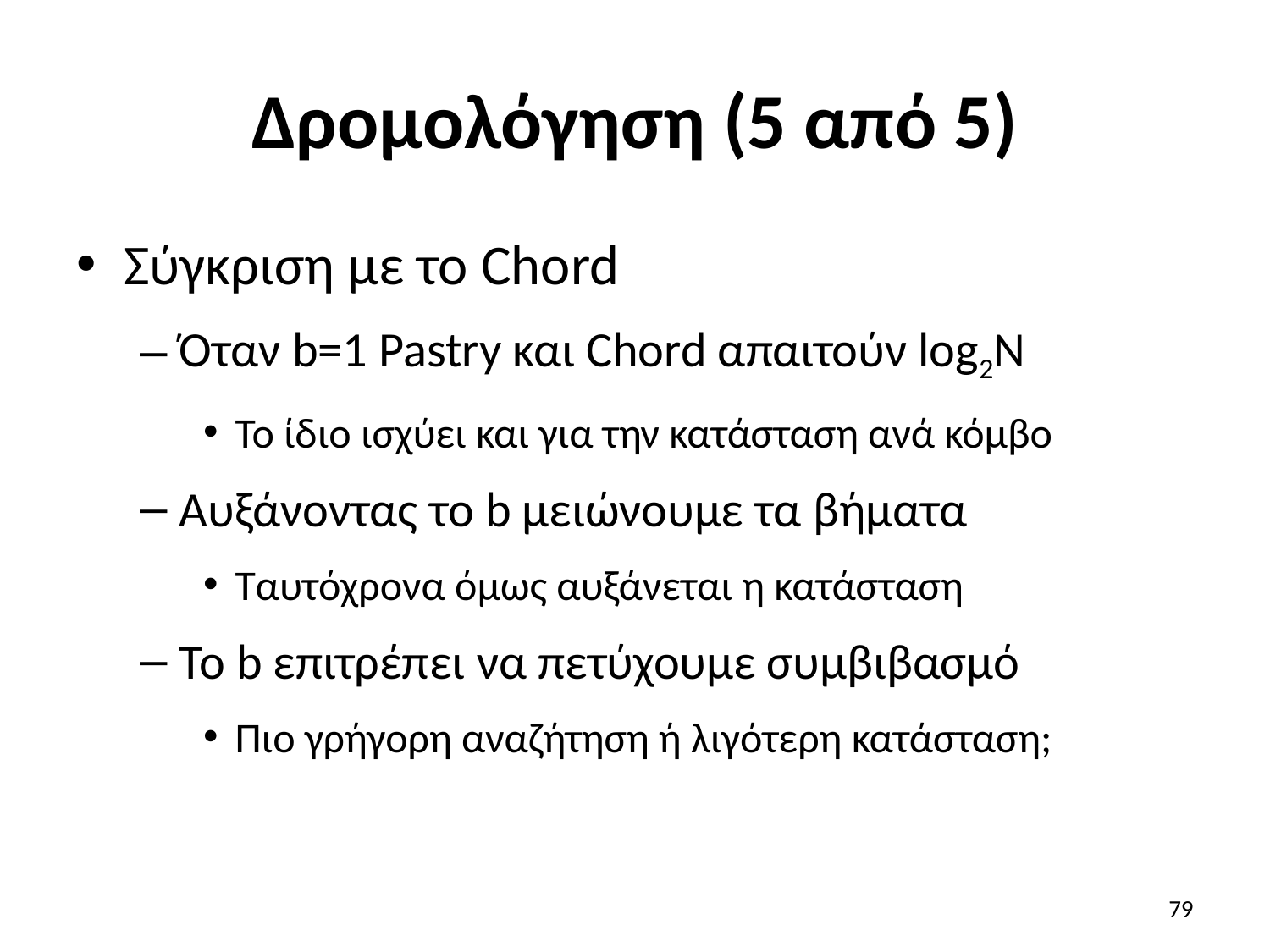

# Δρομολόγηση (5 από 5)
Σύγκριση με το Chord
Όταν b=1 Pastry και Chord απαιτούν log2N
Το ίδιο ισχύει και για την κατάσταση ανά κόμβο
Αυξάνοντας το b μειώνουμε τα βήματα
Ταυτόχρονα όμως αυξάνεται η κατάσταση
Το b επιτρέπει να πετύχουμε συμβιβασμό
Πιο γρήγορη αναζήτηση ή λιγότερη κατάσταση;

79